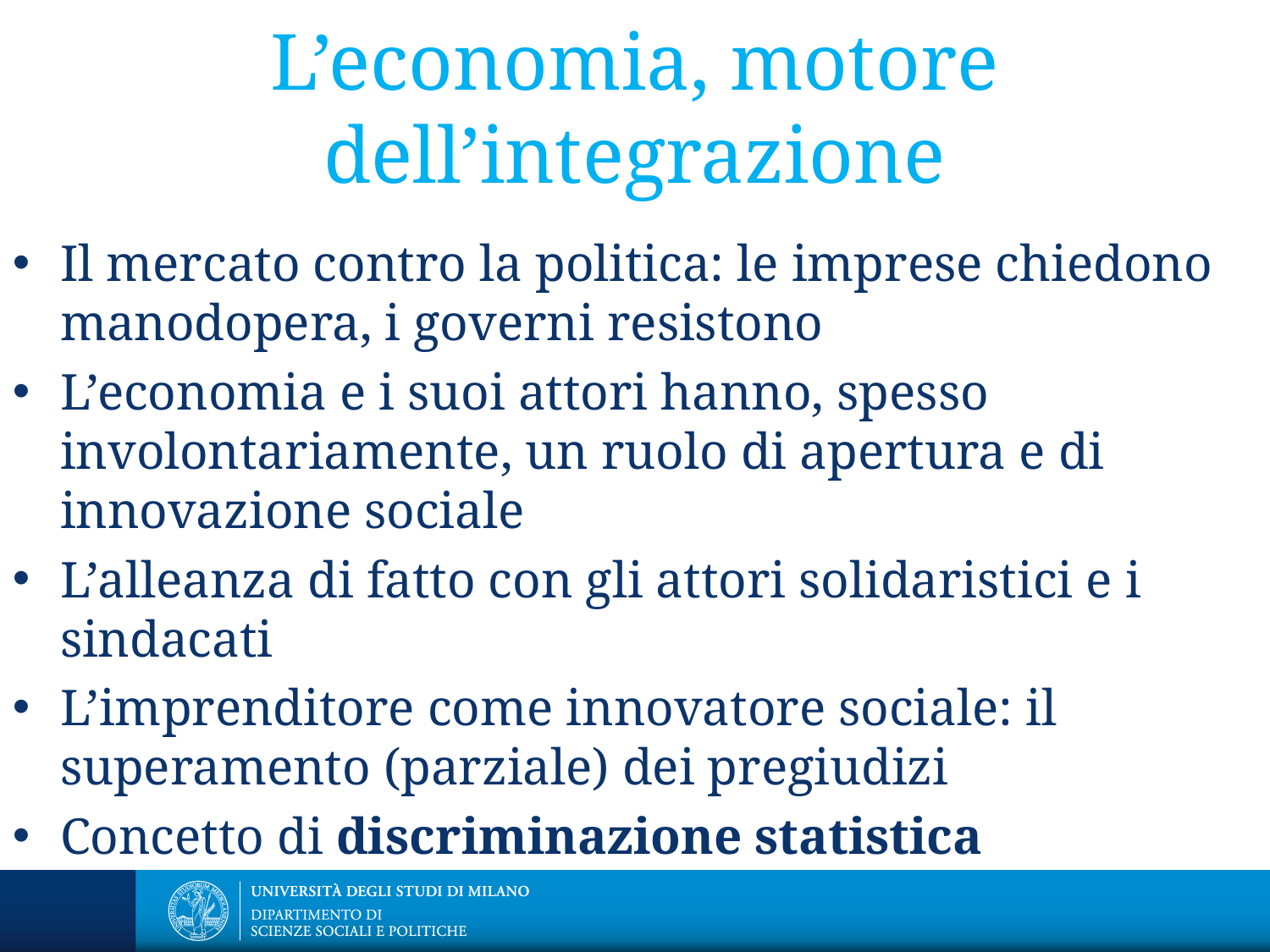

# L’economia, motore dell’integrazione
Il mercato contro la politica: le imprese chiedono manodopera, i governi resistono
L’economia e i suoi attori hanno, spesso involontariamente, un ruolo di apertura e di innovazione sociale
L’alleanza di fatto con gli attori solidaristici e i sindacati
L’imprenditore come innovatore sociale: il superamento (parziale) dei pregiudizi
Concetto di discriminazione statistica